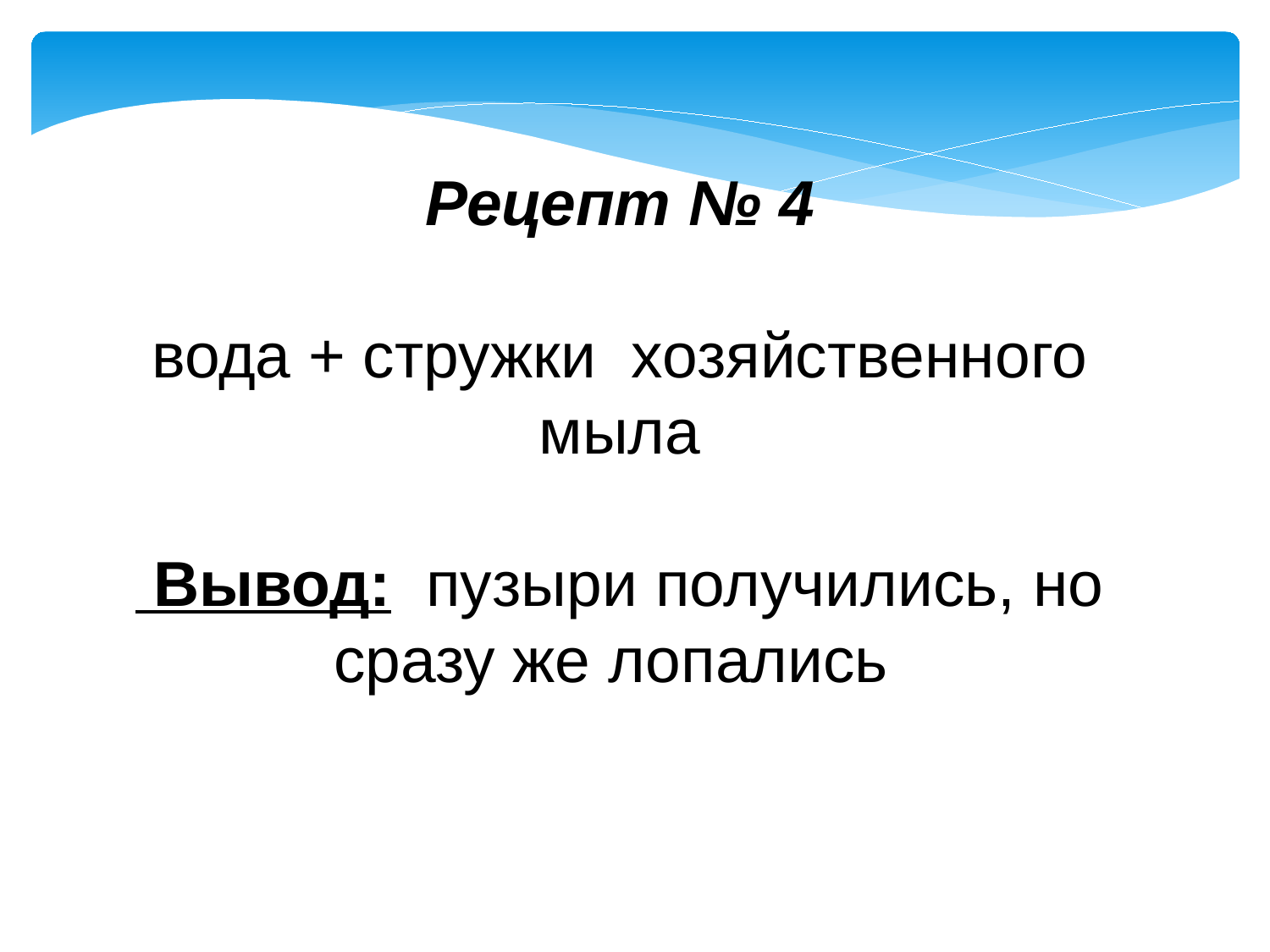

Рецепт № 4
вода + стружки  хозяйственного мыла
 Вывод:  пузыри получились, но сразу же лопались